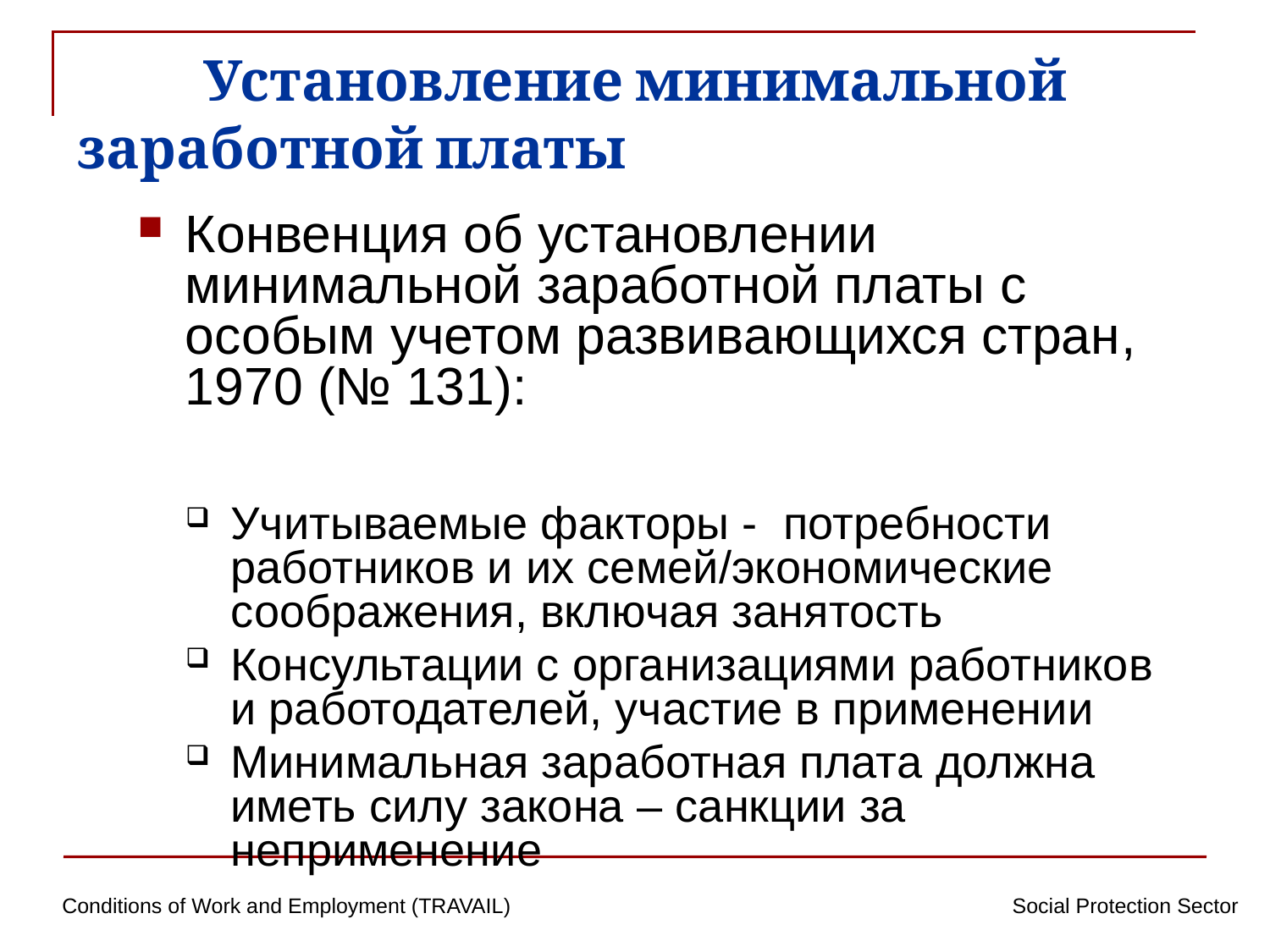

# Установление минимальной 	заработной платы
Конвенция об установлении минимальной заработной платы с особым учетом развивающихся стран, 1970 (№ 131):

Учитываемые факторы -  потребности работников и их семей/экономические соображения, включая занятость
Консультации с организациями работников и работодателей, участие в применении
Минимальная заработная плата должна иметь силу закона – санкции за неприменение